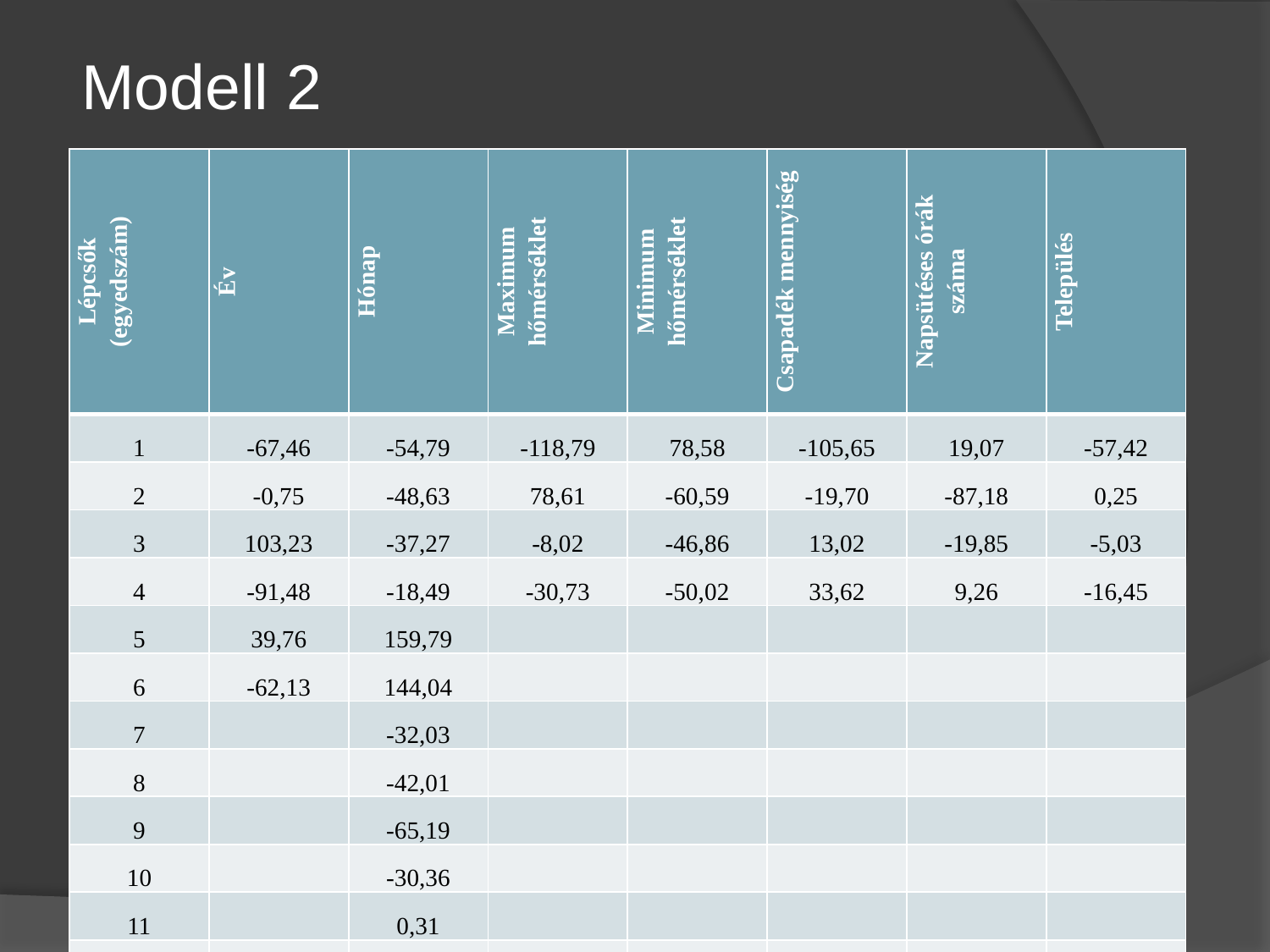

Modell 2
| Lépcsők (egyedszám) | Év | Hónap | Maximum hőmérséklet | Minimum hőmérséklet | Csapadék mennyiség | Napsütéses órák száma | Település |
| --- | --- | --- | --- | --- | --- | --- | --- |
| 1 | -67,46 | -54,79 | -118,79 | 78,58 | -105,65 | 19,07 | -57,42 |
| 2 | -0,75 | -48,63 | 78,61 | -60,59 | -19,70 | -87,18 | 0,25 |
| 3 | 103,23 | -37,27 | -8,02 | -46,86 | 13,02 | -19,85 | -5,03 |
| 4 | -91,48 | -18,49 | -30,73 | -50,02 | 33,62 | 9,26 | -16,45 |
| 5 | 39,76 | 159,79 |  |  |  |  |  |
| 6 | -62,13 | 144,04 |  |  |  |  |  |
| 7 |  | -32,03 |  |  |  |  |  |
| 8 |  | -42,01 |  |  |  |  |  |
| 9 |  | -65,19 |  |  |  |  |  |
| 10 |  | -30,36 |  |  |  |  |  |
| 11 |  | 0,31 |  |  |  |  |  |
| 12 |  | -54,47 |  |  |  |  |  |
| 1 | 2 | 3 | 4 | 5 | 6 | 7 | 8 |